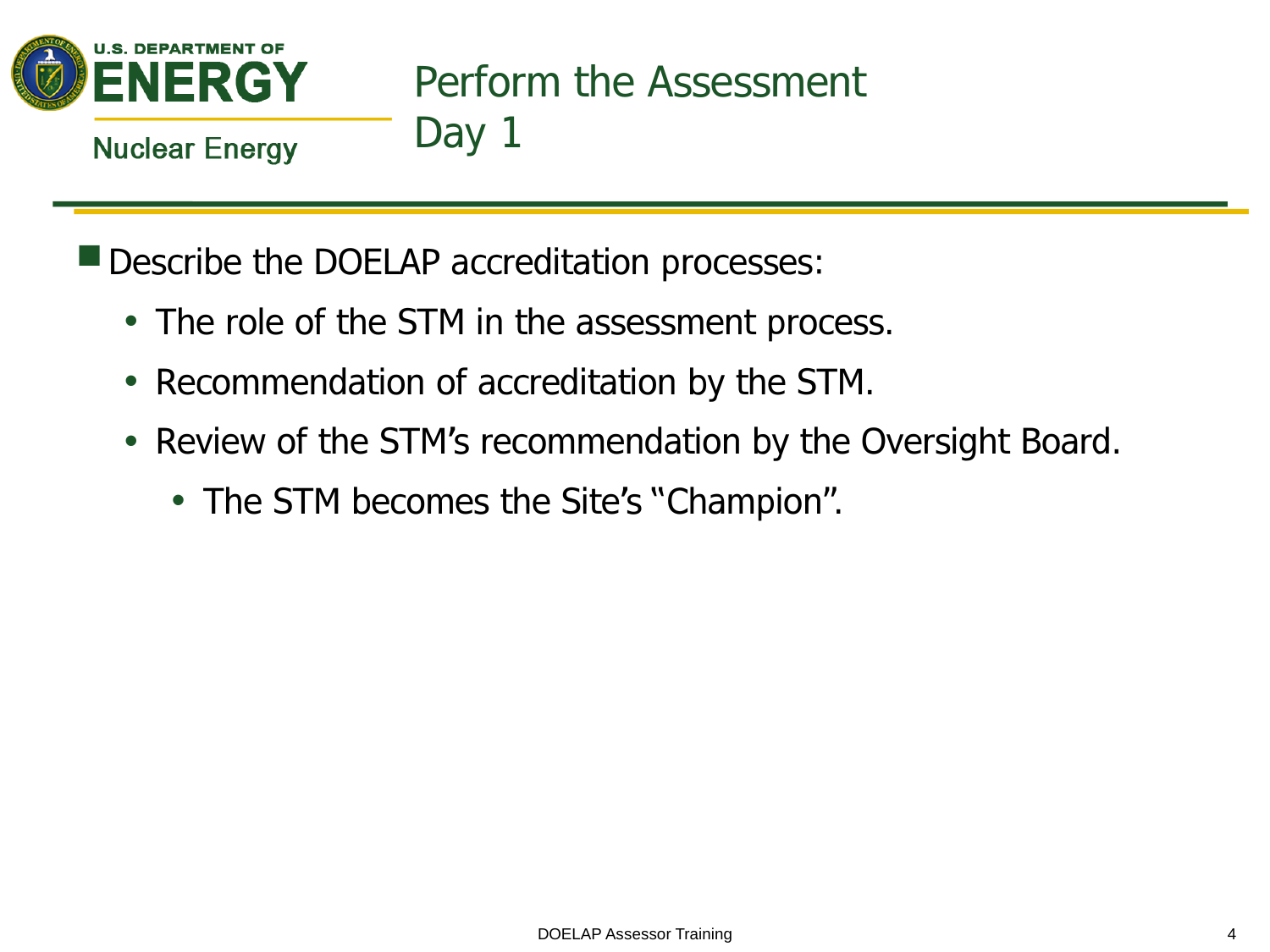

# Perform the Assessment Day 1
Describe the DOELAP accreditation processes:
The role of the STM in the assessment process.
Recommendation of accreditation by the STM.
Review of the STM’s recommendation by the Oversight Board.
The STM becomes the Site’s “Champion”.

DOELAP Assessor Training